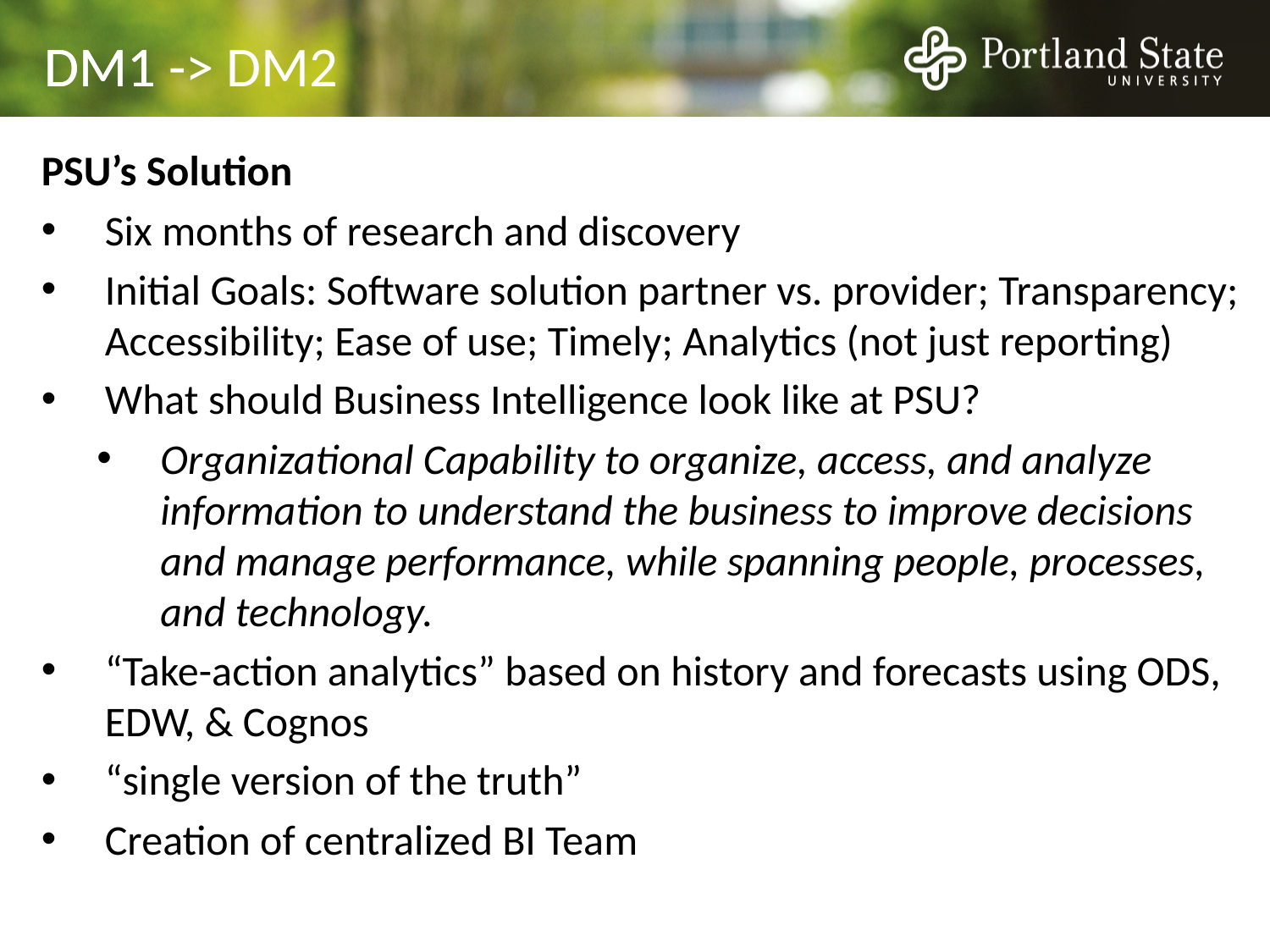

# DM1
DM1 -> DM2
PSU’s Solution
Six months of research and discovery
Initial Goals: Software solution partner vs. provider; Transparency; Accessibility; Ease of use; Timely; Analytics (not just reporting)
What should Business Intelligence look like at PSU?
Organizational Capability to organize, access, and analyze information to understand the business to improve decisions and manage performance, while spanning people, processes, and technology.
“Take-action analytics” based on history and forecasts using ODS, EDW, & Cognos
“single version of the truth”
Creation of centralized BI Team